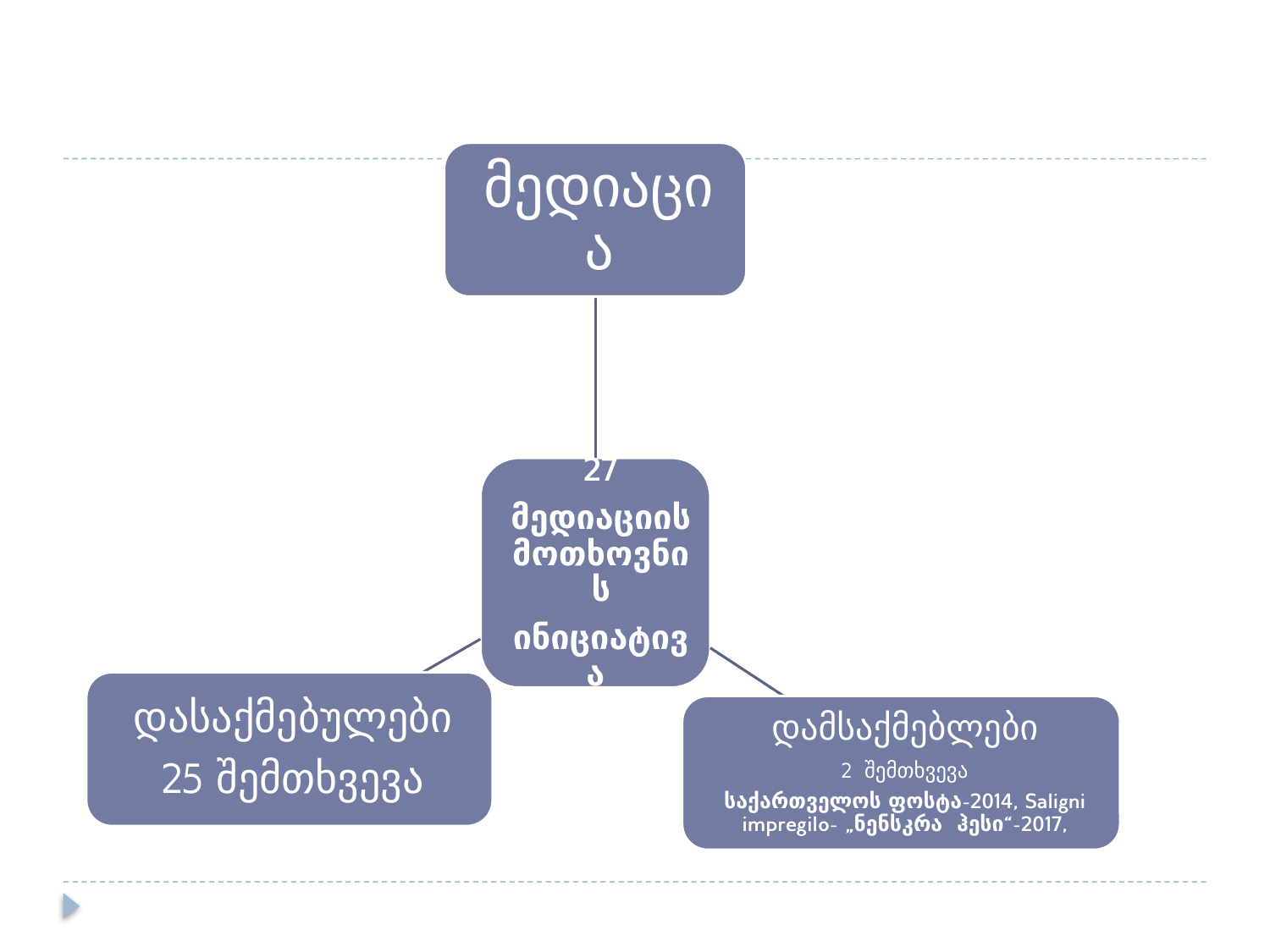

27
მედიაციის მოთხოვნის
ინიციატივა
მედიაცია
დამსაქმებლები
2  შემთხვევა
საქართველოს ფოსტა-2014, Saligni impregilo- „ნენსკრა  ჰესი“-2017,
დასაქმებულები
25 შემთხვევა